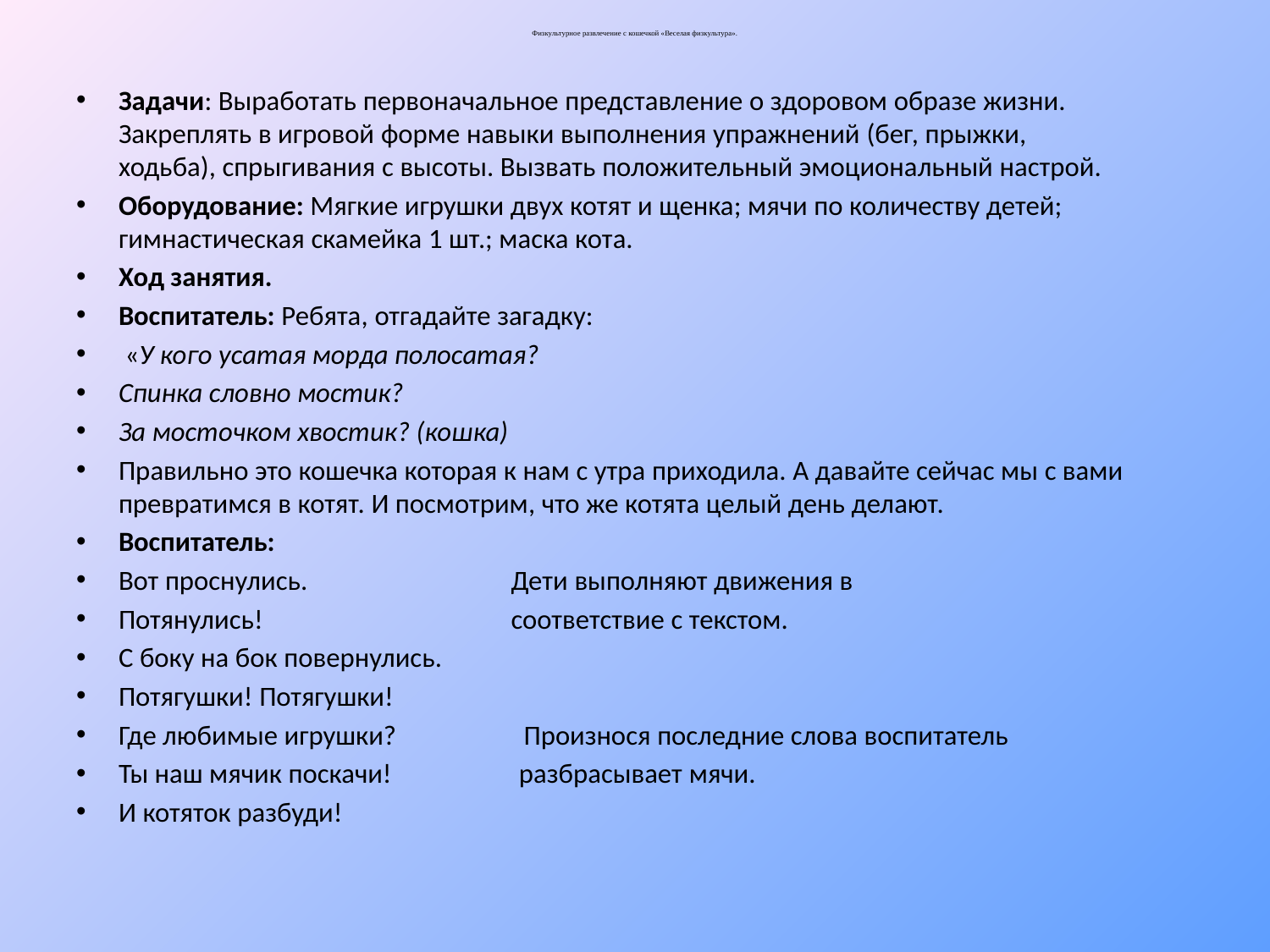

# Физкультурное развлечение с кошечкой «Веселая физкультура».
Задачи: Выработать первоначальное представление о здоровом образе жизни. Закреплять в игровой форме навыки выполнения упражнений (бег, прыжки, ходьба), спрыгивания с высоты. Вызвать положительный эмоциональный настрой.
Оборудование: Мягкие игрушки двух котят и щенка; мячи по количеству детей; гимнастическая скамейка 1 шт.; маска кота.
Ход занятия.
Воспитатель: Ребята, отгадайте загадку:
 «У кого усатая морда полосатая?
Спинка словно мостик?
За мосточком хвостик? (кошка)
Правильно это кошечка которая к нам с утра приходила. А давайте сейчас мы с вами превратимся в котят. И посмотрим, что же котята целый день делают.
Воспитатель:
Вот проснулись.                                Дети выполняют движения в
Потянулись!                                       соответствие с текстом.
С боку на бок повернулись.
Потягушки! Потягушки!
Где любимые игрушки?                    Произнося последние слова воспитатель
Ты наш мячик поскачи!                    разбрасывает мячи.
И котяток разбуди!